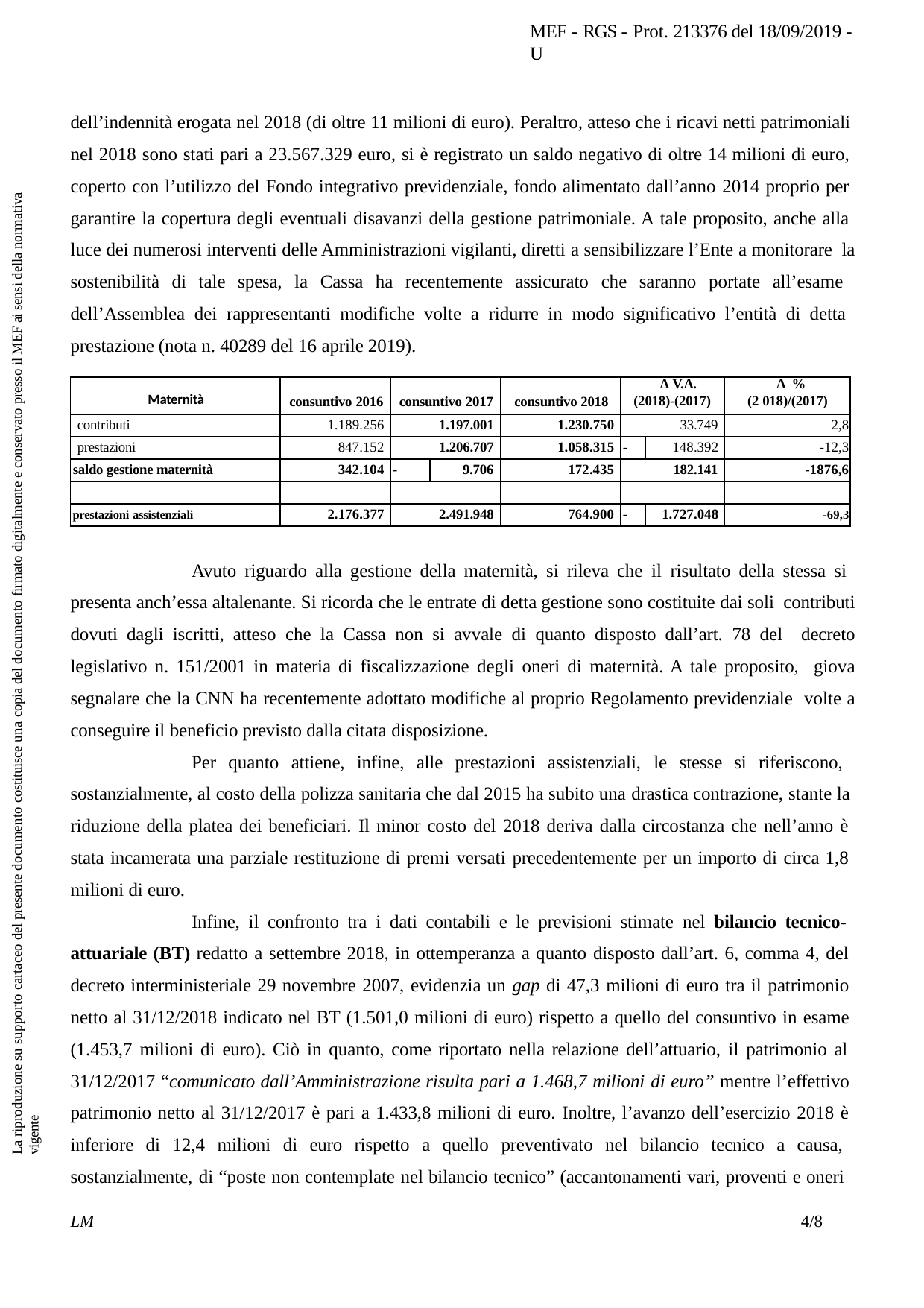

MEF - RGS - Prot. 213376 del 18/09/2019 - U

dell’indennità erogata nel 2018 (di oltre 11 milioni di euro). Peraltro, atteso che i ricavi netti patrimoniali  nel 2018 sono stati pari a 23.567.329 euro, si è registrato un saldo negativo di oltre 14 milioni di euro,  coperto con l’utilizzo del Fondo integrativo previdenziale, fondo alimentato dall’anno 2014 proprio per  garantire la copertura degli eventuali disavanzi della gestione patrimoniale. A tale proposito, anche alla  luce dei numerosi interventi delle Amministrazioni vigilanti, diretti a sensibilizzare l’Ente a monitorare  la sostenibilità di tale spesa, la Cassa ha recentemente assicurato che saranno portate all’esame  dell’Assemblea dei rappresentanti modifiche volte a ridurre in modo significativo l’entità di detta  prestazione (nota n. 40289 del 16 aprile 2019).
La riproduzione su supporto cartaceo del presente documento costituisce una copia del documento firmato digitalmente e conservato presso il MEF ai sensi della normativa vigente
| Maternità | consuntivo 2016 | consuntivo 2017 |  | consuntivo 2018 | Δ V.A. (2018)-(2017) |  | Δ % (2 018)/(2017) |
| --- | --- | --- | --- | --- | --- | --- | --- |
| contributi | 1.189.256 | 1.197.001 |  | 1.230.750 | 33.749 |  | 2,8 |
| prestazioni | 847.152 | 1.206.707 |  | 1.058.315 | - | 148.392 | -12,3 |
| saldo gestione maternità | 342.104 | - | 9.706 | 172.435 | 182.141 |  | -1876,6 |
|  |  |  |  |  |  |  |  |
| prestazioni assistenziali | 2.176.377 | 2.491.948 |  | 764.900 | - | 1.727.048 | -69,3 |
Avuto riguardo alla gestione della maternità, si rileva che il risultato della stessa si  presenta anch’essa altalenante. Si ricorda che le entrate di detta gestione sono costituite dai soli  contributi dovuti dagli iscritti, atteso che la Cassa non si avvale di quanto disposto dall’art. 78 del  decreto legislativo n. 151/2001 in materia di fiscalizzazione degli oneri di maternità. A tale proposito,  giova segnalare che la CNN ha recentemente adottato modifiche al proprio Regolamento previdenziale  volte a conseguire il beneficio previsto dalla citata disposizione.
Per quanto attiene, infine, alle prestazioni assistenziali, le stesse si riferiscono,  sostanzialmente, al costo della polizza sanitaria che dal 2015 ha subito una drastica contrazione, stante la  riduzione della platea dei beneficiari. Il minor costo del 2018 deriva dalla circostanza che nell’anno è  stata incamerata una parziale restituzione di premi versati precedentemente per un importo di circa 1,8  milioni di euro.
Infine, il confronto tra i dati contabili e le previsioni stimate nel bilancio tecnico-  attuariale (BT) redatto a settembre 2018, in ottemperanza a quanto disposto dall’art. 6, comma 4, del  decreto interministeriale 29 novembre 2007, evidenzia un gap di 47,3 milioni di euro tra il patrimonio  netto al 31/12/2018 indicato nel BT (1.501,0 milioni di euro) rispetto a quello del consuntivo in esame  (1.453,7 milioni di euro). Ciò in quanto, come riportato nella relazione dell’attuario, il patrimonio al  31/12/2017 “comunicato dall’Amministrazione risulta pari a 1.468,7 milioni di euro” mentre l’effettivo  patrimonio netto al 31/12/2017 è pari a 1.433,8 milioni di euro. Inoltre, l’avanzo dell’esercizio 2018 è  inferiore di 12,4 milioni di euro rispetto a quello preventivato nel bilancio tecnico a causa,  sostanzialmente, di “poste non contemplate nel bilancio tecnico” (accantonamenti vari, proventi e oneri
LM
4/8